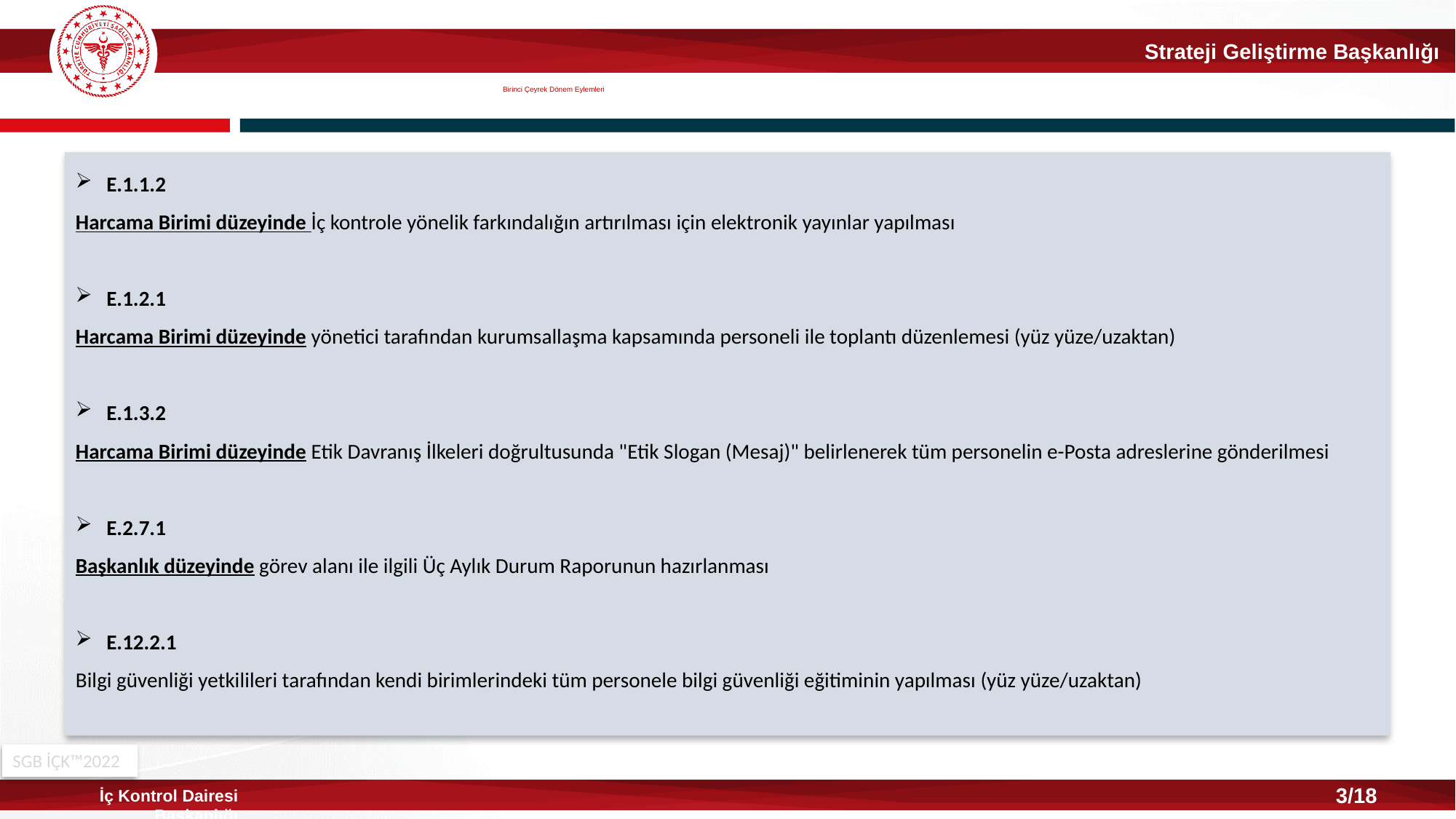

# Birinci Çeyrek Dönem Eylemleri
E.1.1.2
Harcama Birimi düzeyinde İç kontrole yönelik farkındalığın artırılması için elektronik yayınlar yapılması

E.1.2.1
Harcama Birimi düzeyinde yönetici tarafından kurumsallaşma kapsamında personeli ile toplantı düzenlemesi (yüz yüze/uzaktan)

E.1.3.2
Harcama Birimi düzeyinde Etik Davranış İlkeleri doğrultusunda "Etik Slogan (Mesaj)" belirlenerek tüm personelin e-Posta adreslerine gönderilmesi

E.2.7.1
Başkanlık düzeyinde görev alanı ile ilgili Üç Aylık Durum Raporunun hazırlanması

E.12.2.1
Bilgi güvenliği yetkilileri tarafından kendi birimlerindeki tüm personele bilgi güvenliği eğitiminin yapılması (yüz yüze/uzaktan)